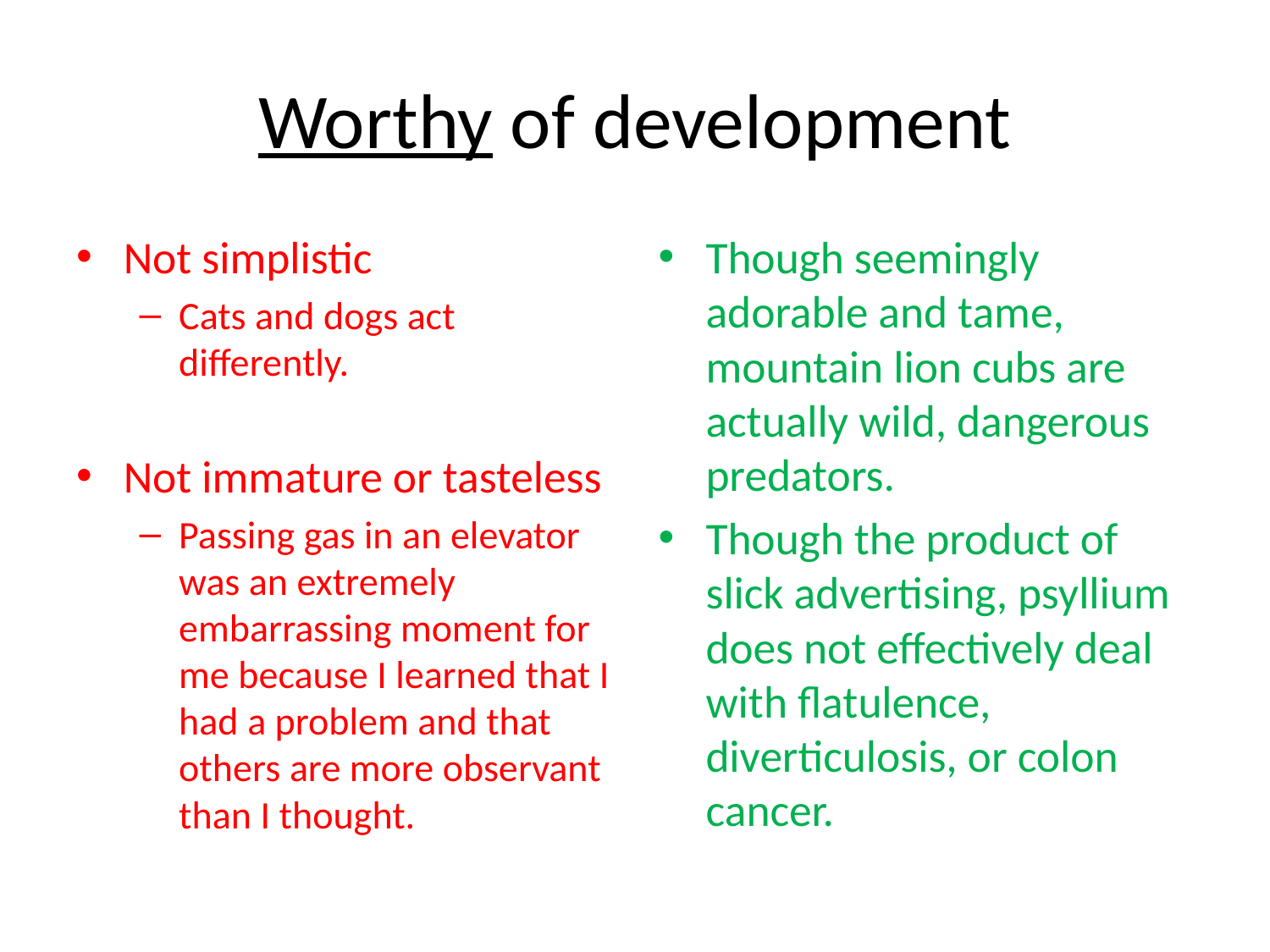

# Worthy of development
Not simplistic
Cats and dogs act differently.

Not immature or tasteless
Passing gas in an elevator was an extremely embarrassing moment for me because I learned that I had a problem and that others are more observant than I thought.
Though seemingly adorable and tame, mountain lion cubs are actually wild, dangerous predators.
Though the product of slick advertising, psyllium does not effectively deal with flatulence, diverticulosis, or colon cancer.